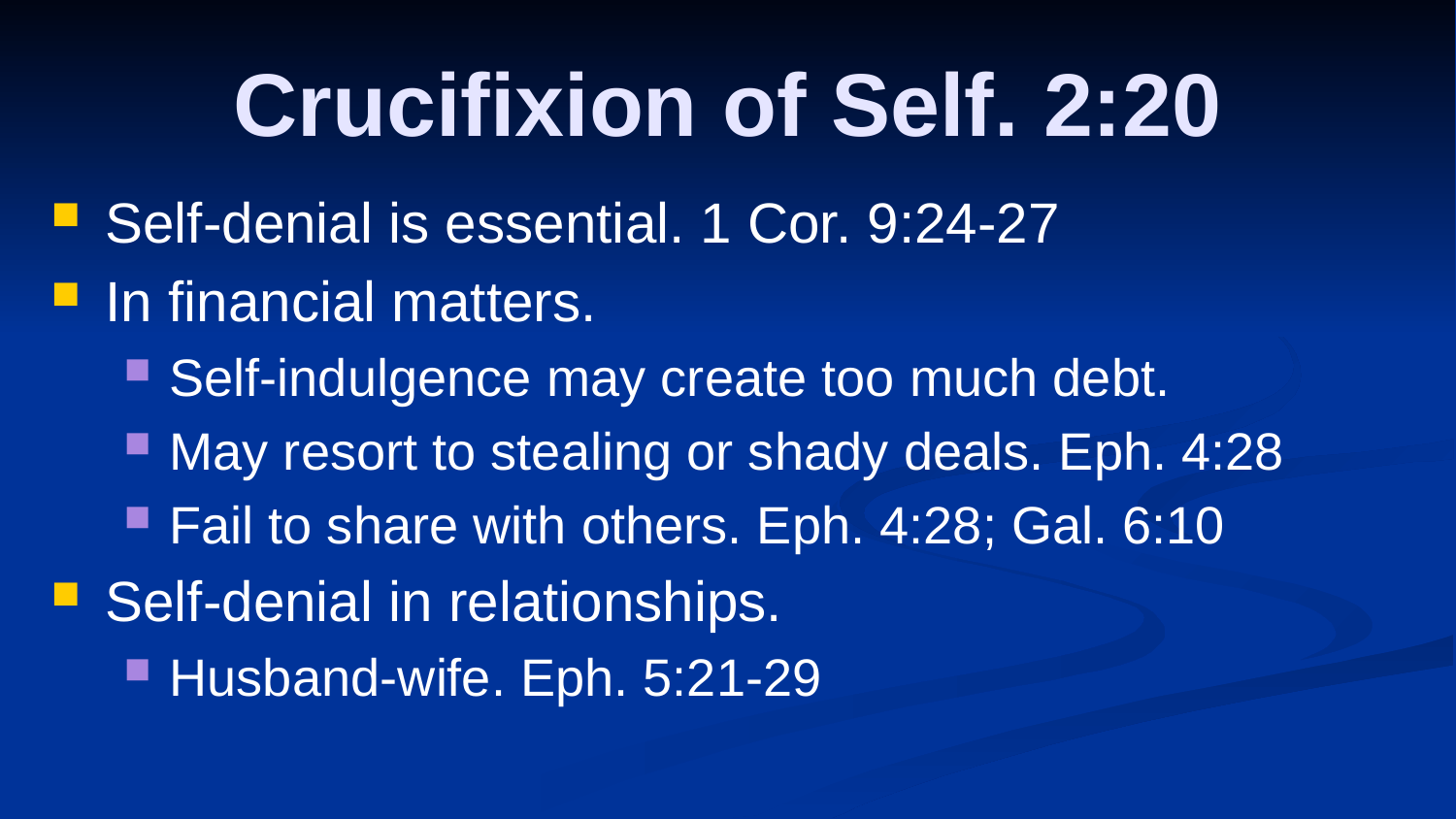

# Crucifixion of Self. 2:20
Self-denial is essential. 1 Cor. 9:24-27
In financial matters.
Self-indulgence may create too much debt.
May resort to stealing or shady deals. Eph. 4:28
Fail to share with others. Eph. 4:28; Gal. 6:10
Self-denial in relationships.
Husband-wife. Eph. 5:21-29